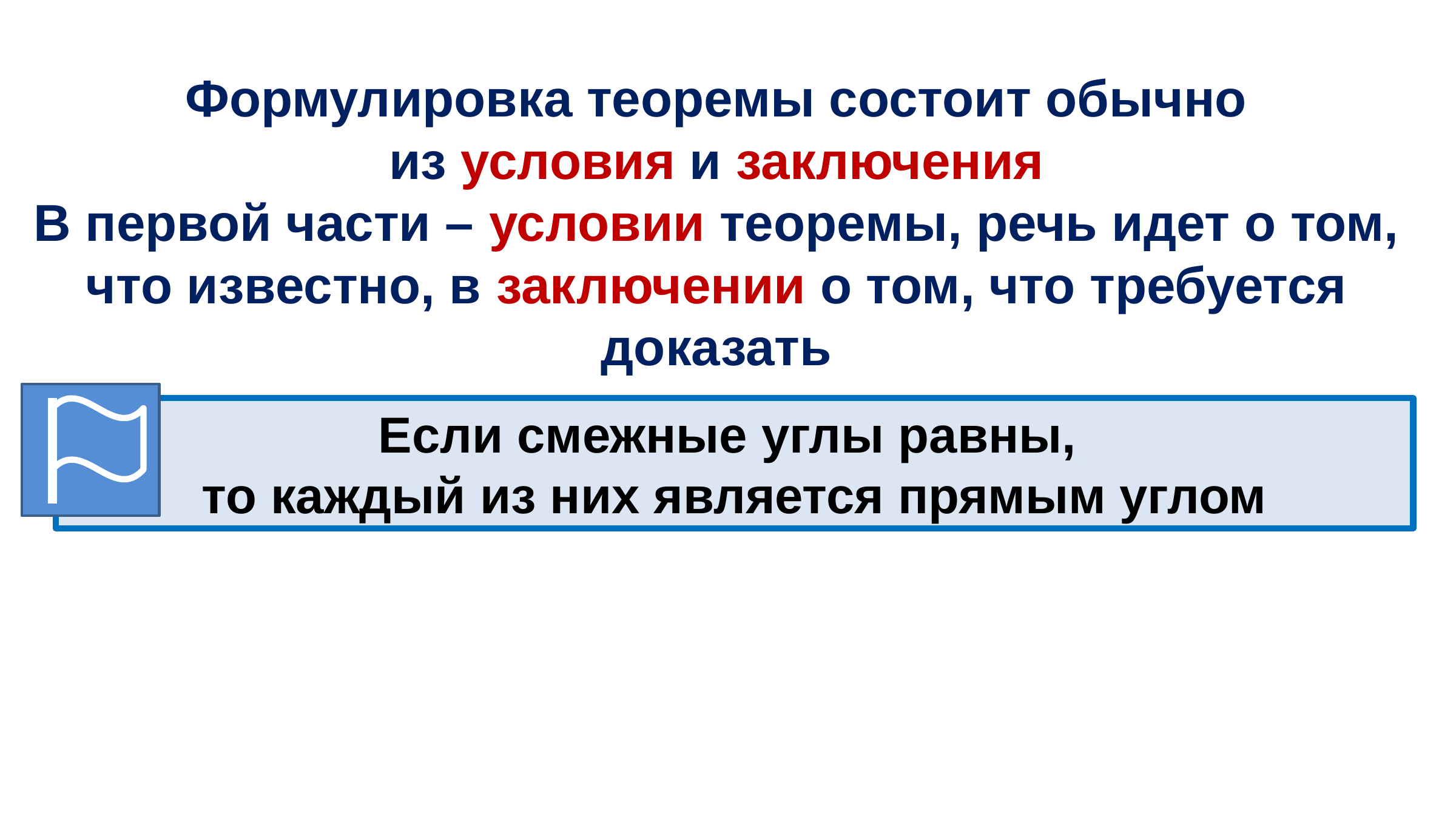

Формулировка теоремы состоит обычно
 из условия и заключения
В первой части – условии теоремы, речь идет о том, что известно, в заключении о том, что требуется доказать

Если смежные углы равны,
то каждый из них является прямым углом